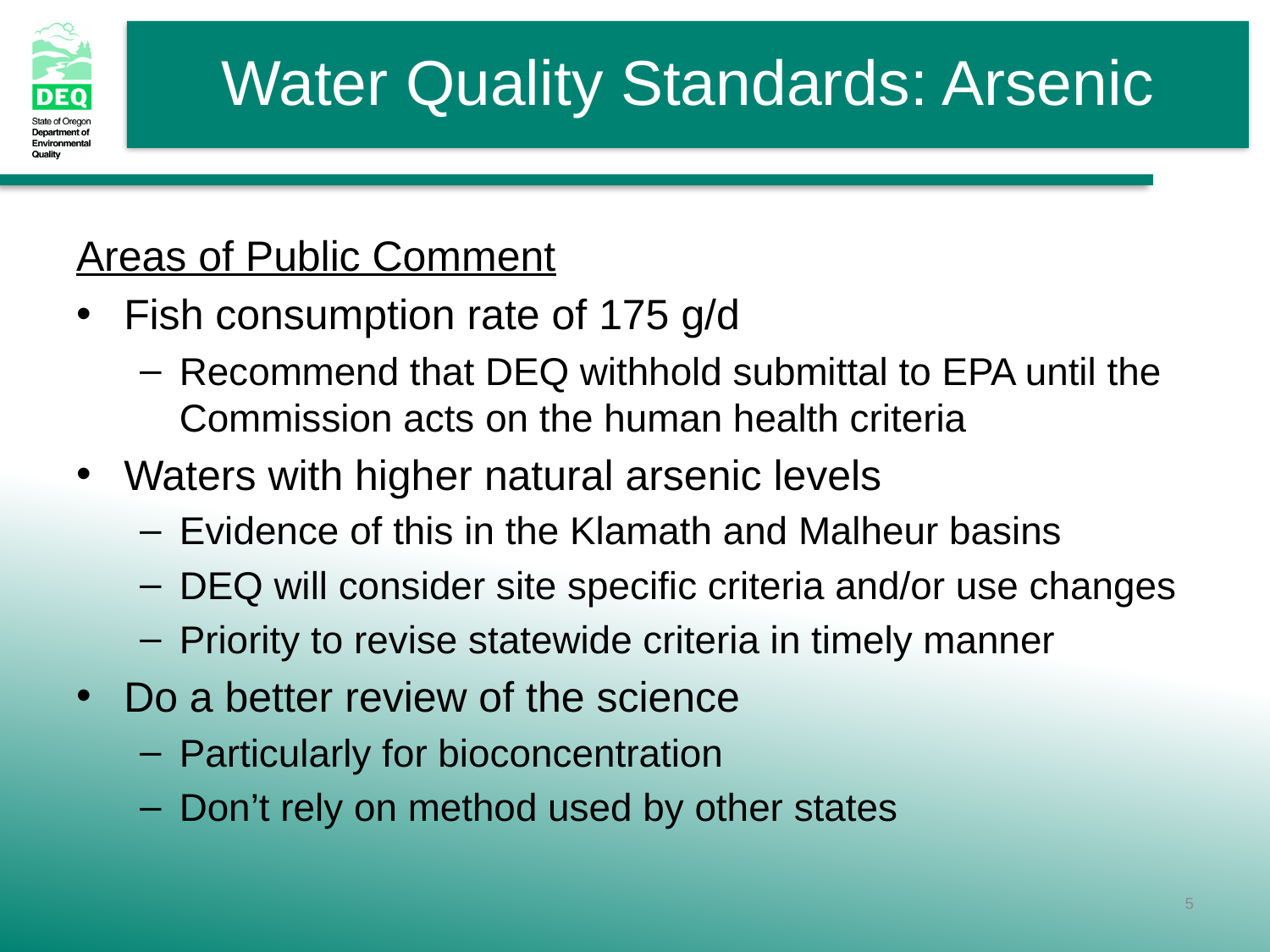

Areas of Public Comment
Fish consumption rate of 175 g/d
Recommend that DEQ withhold submittal to EPA until the Commission acts on the human health criteria
Waters with higher natural arsenic levels
Evidence of this in the Klamath and Malheur basins
DEQ will consider site specific criteria and/or use changes
Priority to revise statewide criteria in timely manner
Do a better review of the science
Particularly for bioconcentration
Don’t rely on method used by other states

5